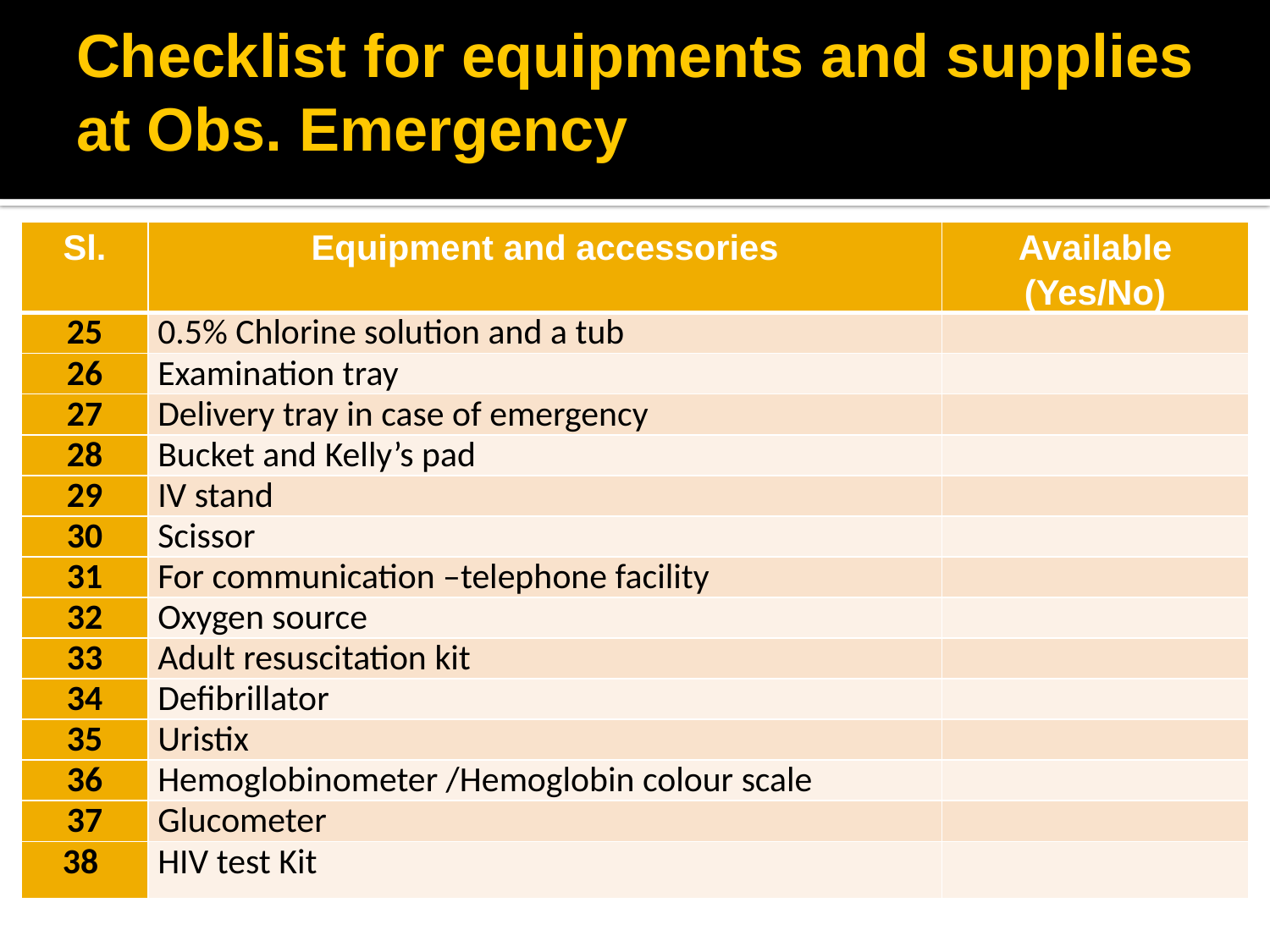

# Checklist for equipments and supplies at Obs. Emergency
| Sl. | Equipment and accessories | Available (Yes/No) |
| --- | --- | --- |
| 25 | 0.5% Chlorine solution and a tub |  |
| 26 | Examination tray |  |
| 27 | Delivery tray in case of emergency |  |
| 28 | Bucket and Kelly’s pad |  |
| 29 | IV stand |  |
| 30 | Scissor |  |
| 31 | For communication –telephone facility |  |
| 32 | Oxygen source |  |
| 33 | Adult resuscitation kit |  |
| 34 | Defibrillator |  |
| 35 | Uristix |  |
| 36 | Hemoglobinometer /Hemoglobin colour scale |  |
| 37 | Glucometer |  |
| 38 | HIV test Kit |  |